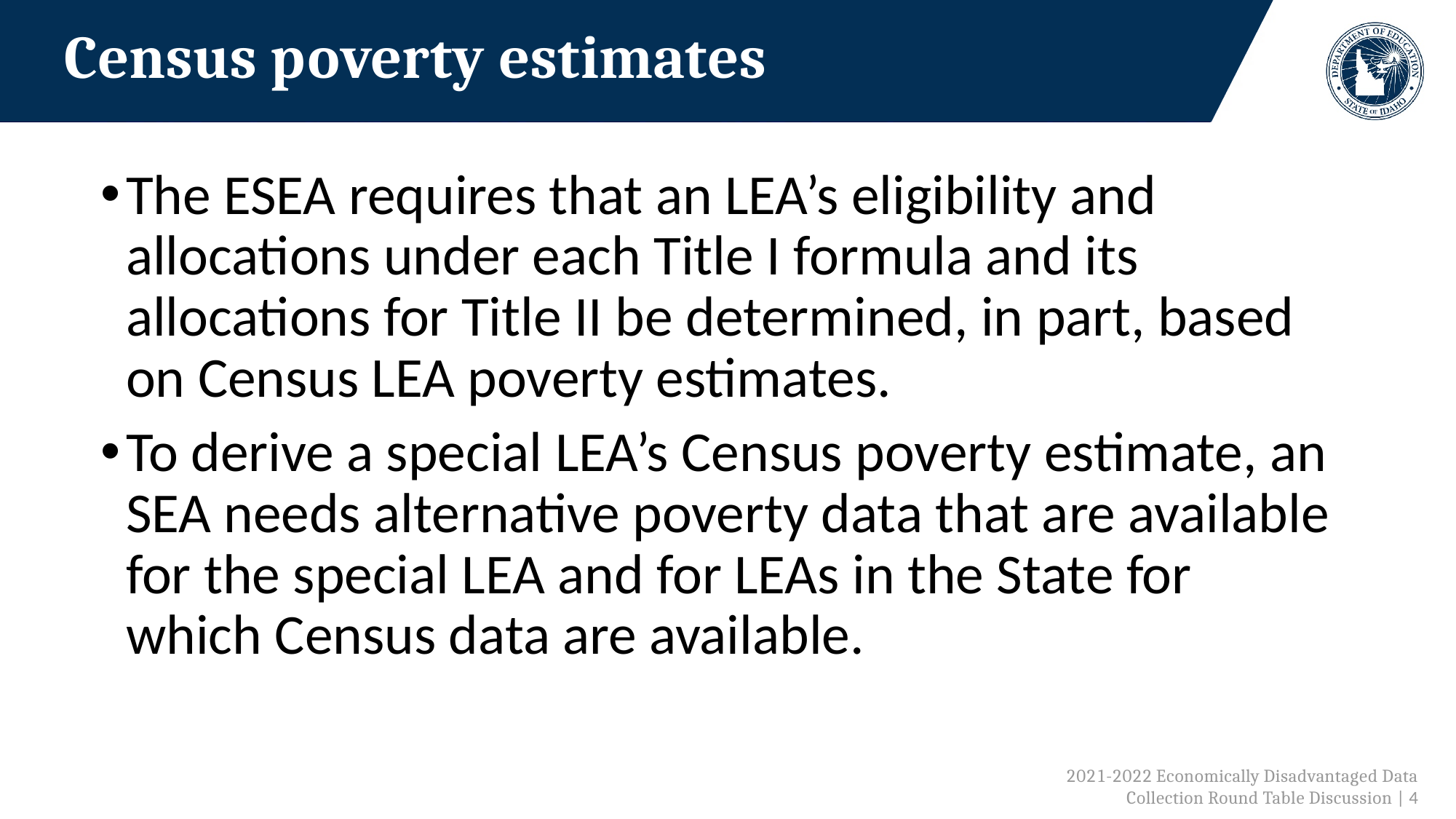

# Census poverty estimates
The ESEA requires that an LEA’s eligibility and allocations under each Title I formula and its allocations for Title II be determined, in part, based on Census LEA poverty estimates.
To derive a special LEA’s Census poverty estimate, an SEA needs alternative poverty data that are available for the special LEA and for LEAs in the State for which Census data are available.

 2021-2022 Economically Disadvantaged Data Collection Round Table Discussion | 4